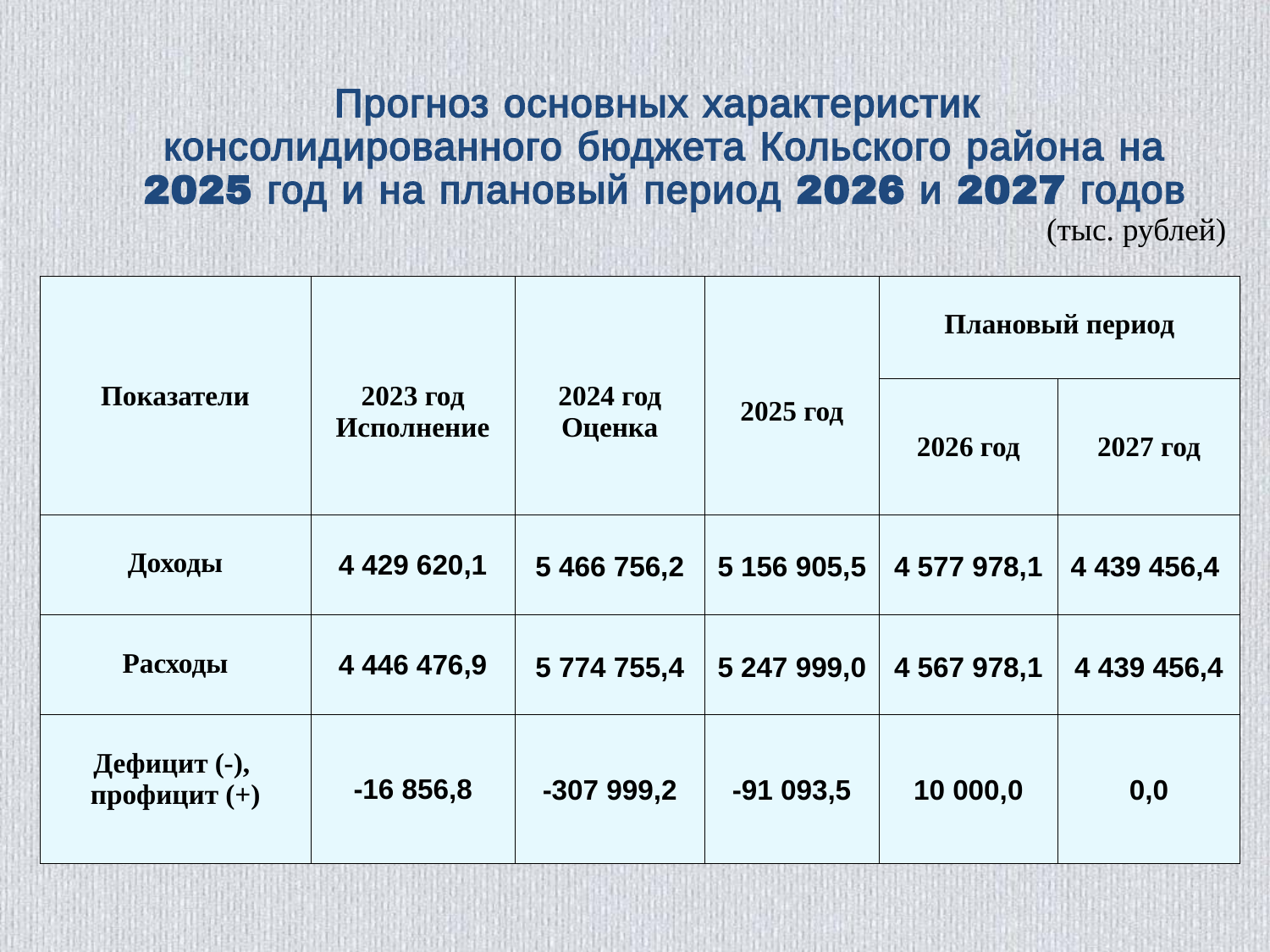

Прогноз основных характеристик  консолидированного бюджета Кольского района на 2025 год и на плановый период 2026 и 2027 годов
(тыс. рублей)
| Показатели | 2023 год Исполнение | 2024 год Оценка | 2025 год | Плановый период |  |
| --- | --- | --- | --- | --- | --- |
|  |  |  |  | 2026 год | 2027 год |
| Доходы | 4 429 620,1 | 5 466 756,2 | 5 156 905,5 | 4 577 978,1 | 4 439 456,4 |
| Расходы | 4 446 476,9 | 5 774 755,4 | 5 247 999,0 | 4 567 978,1 | 4 439 456,4 |
| Дефицит (-), профицит (+) | -16 856,8 | -307 999,2 | -91 093,5 | 10 000,0 | 0,0 |